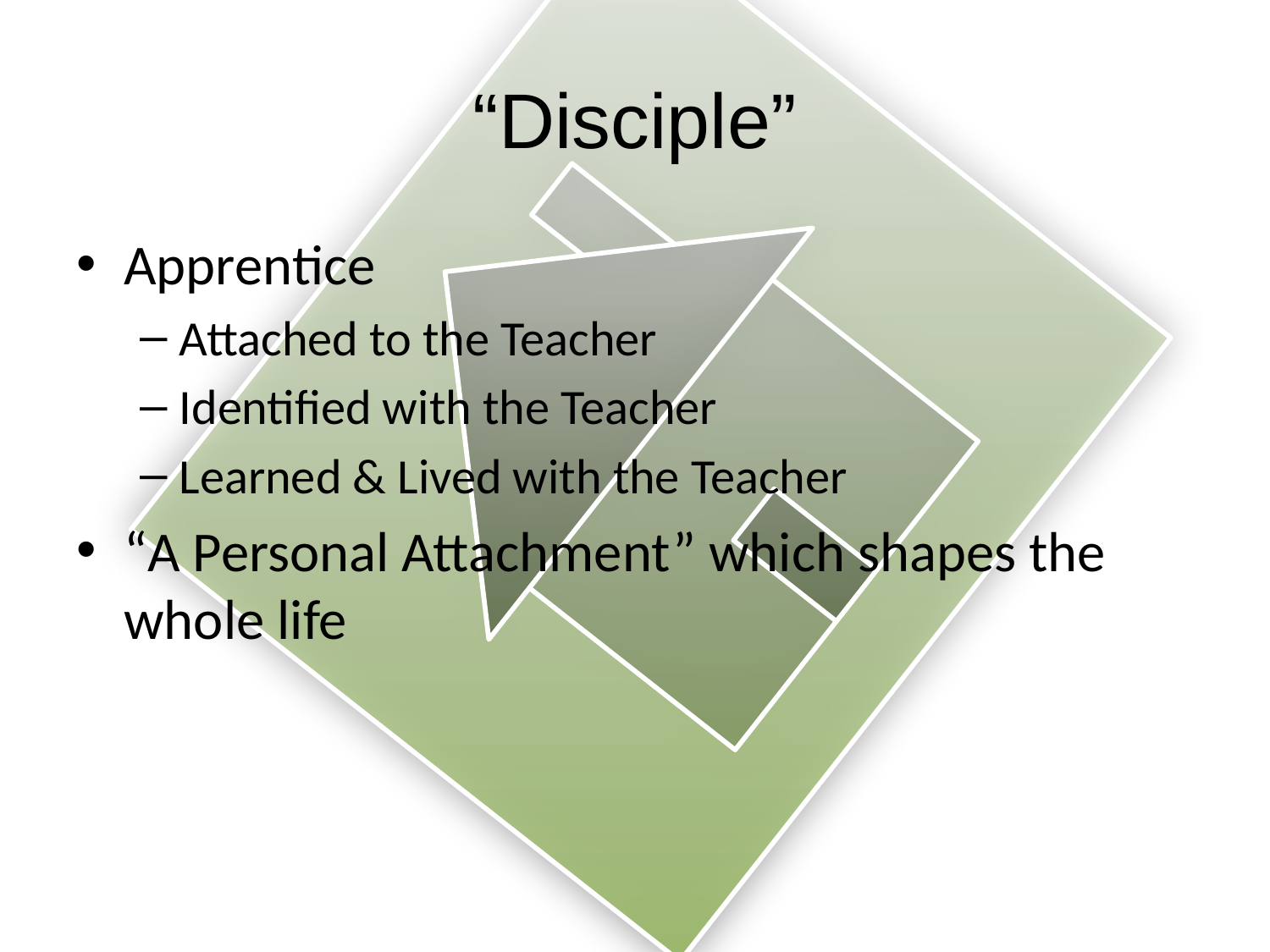

# “Disciple”
Apprentice
Attached to the Teacher
Identified with the Teacher
Learned & Lived with the Teacher
“A Personal Attachment” which shapes the whole life